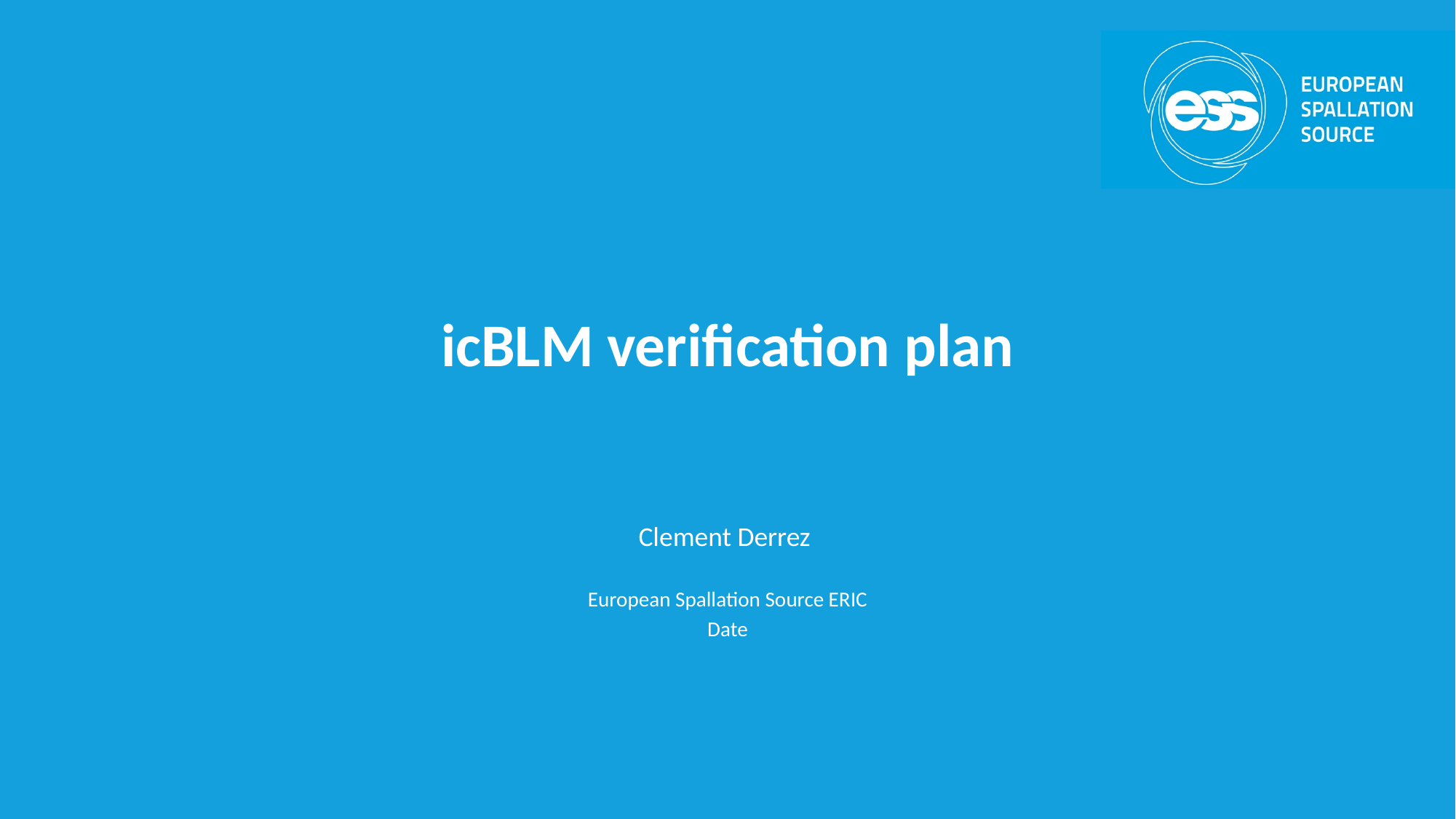

# icBLM verification plan

Clement Derrez

European Spallation Source ERIC
Date